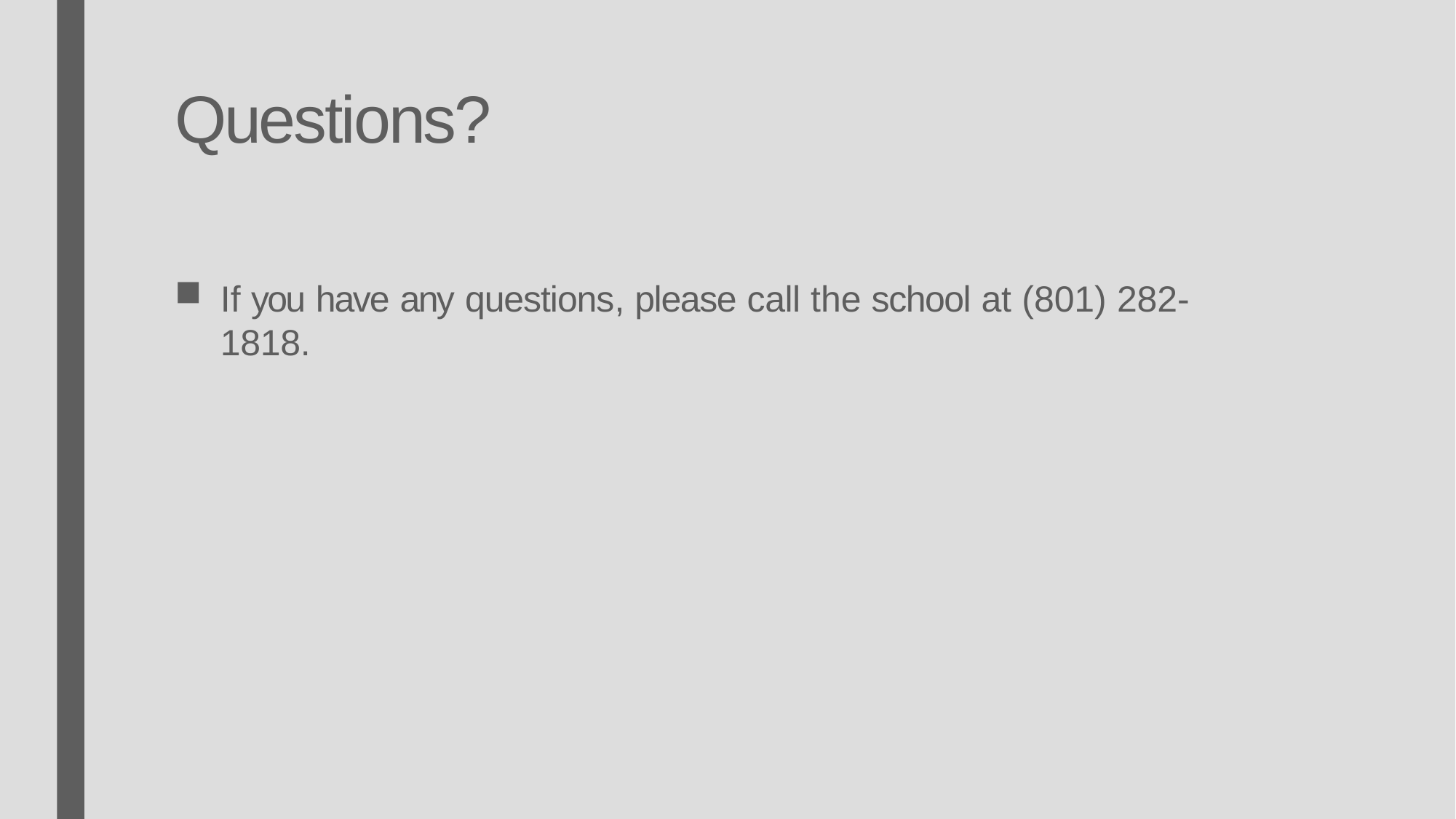

# Questions?
If you have any questions, please call the school at (801) 282-1818.